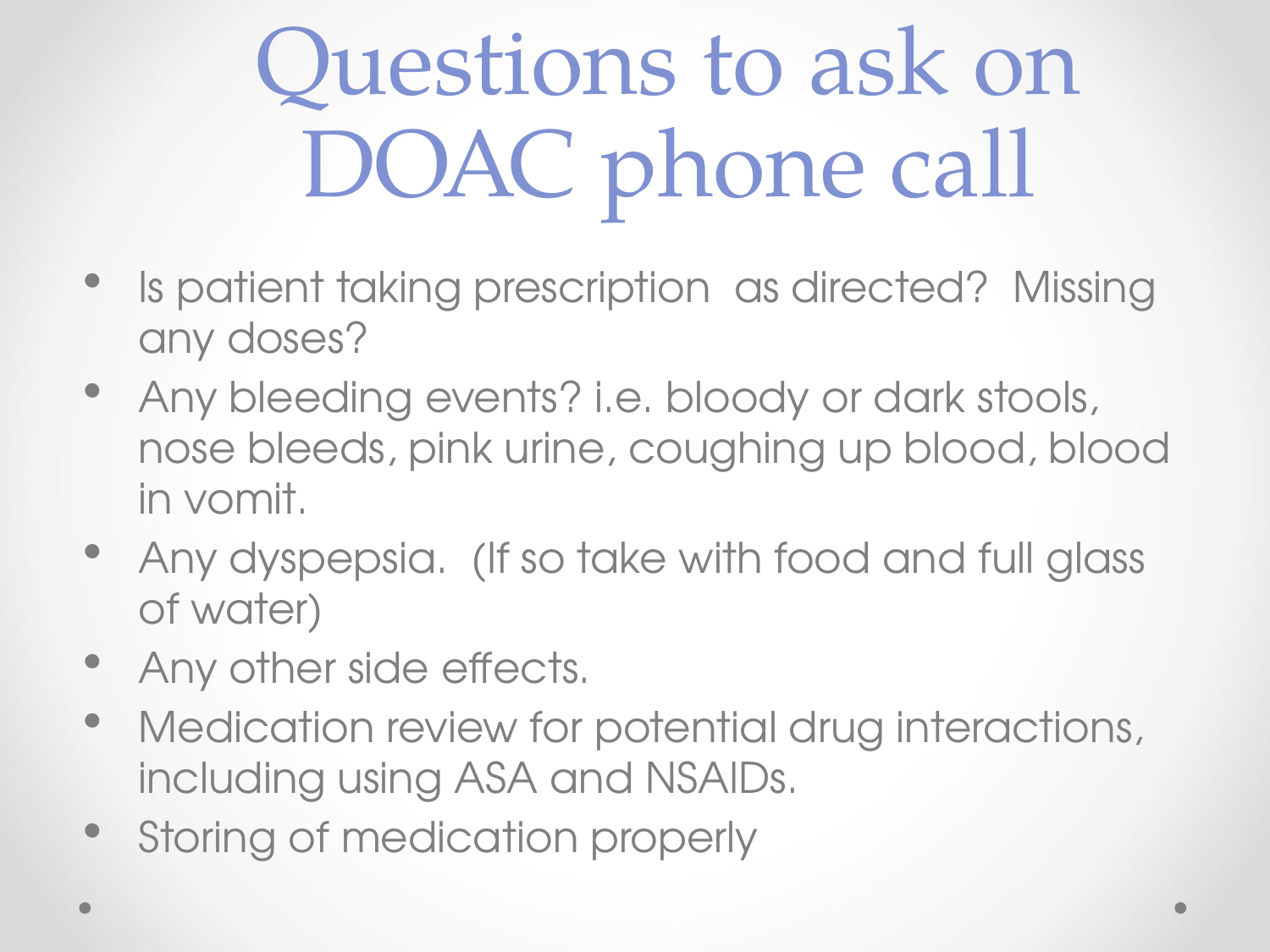

# Questions to ask on DOAC phone call
Is patient taking prescription  as directed?  Missing any doses?
Any bleeding events? i.e. bloody or dark stools, nose bleeds, pink urine, coughing up blood, blood in vomit.
Any dyspepsia.  (If so take with food and full glass of water)
Any other side effects.
Medication review for potential drug interactions, including using ASA and NSAIDs.
Storing of medication properly